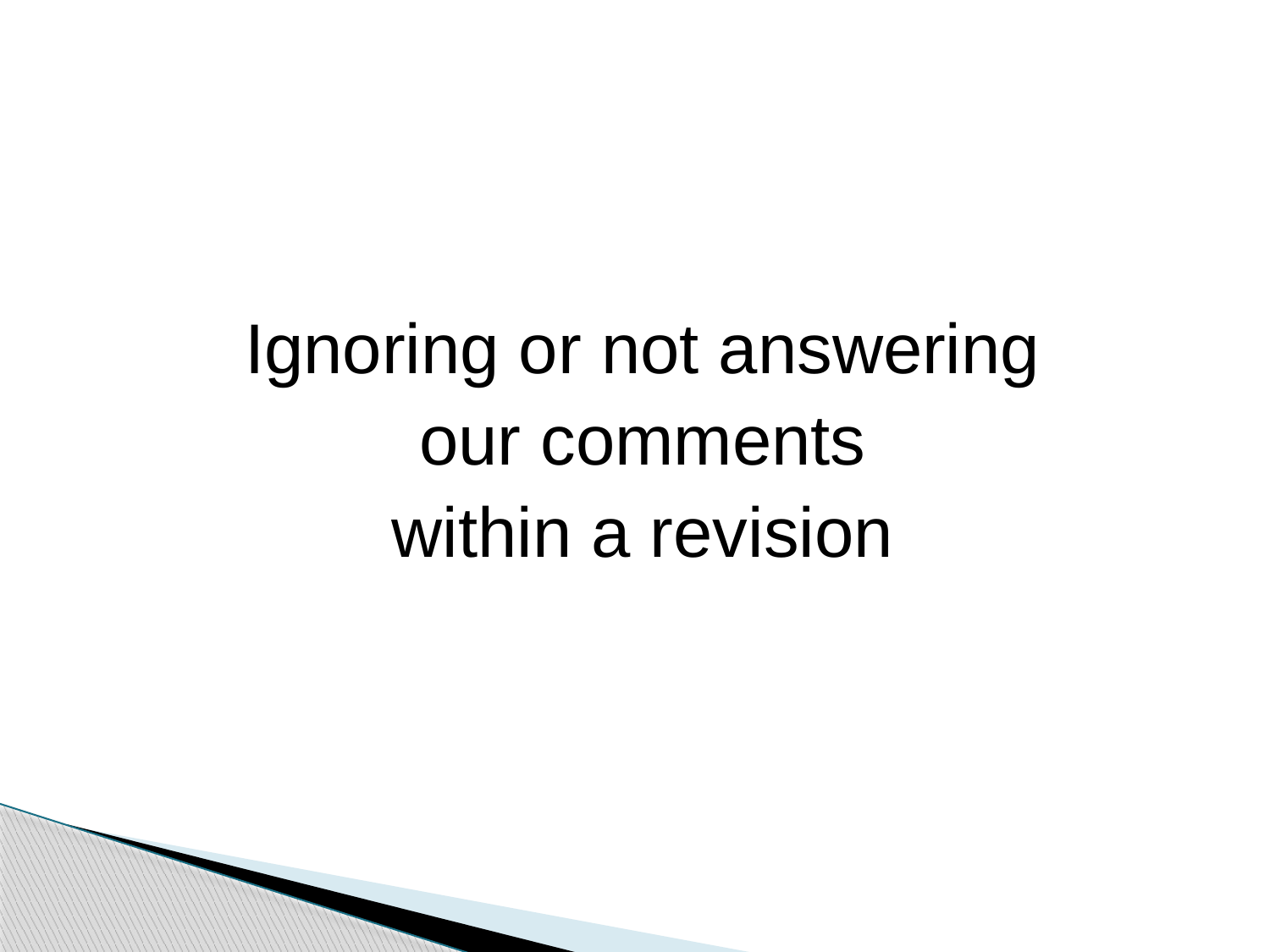

Ignoring or not answering
 our comments
within a revision